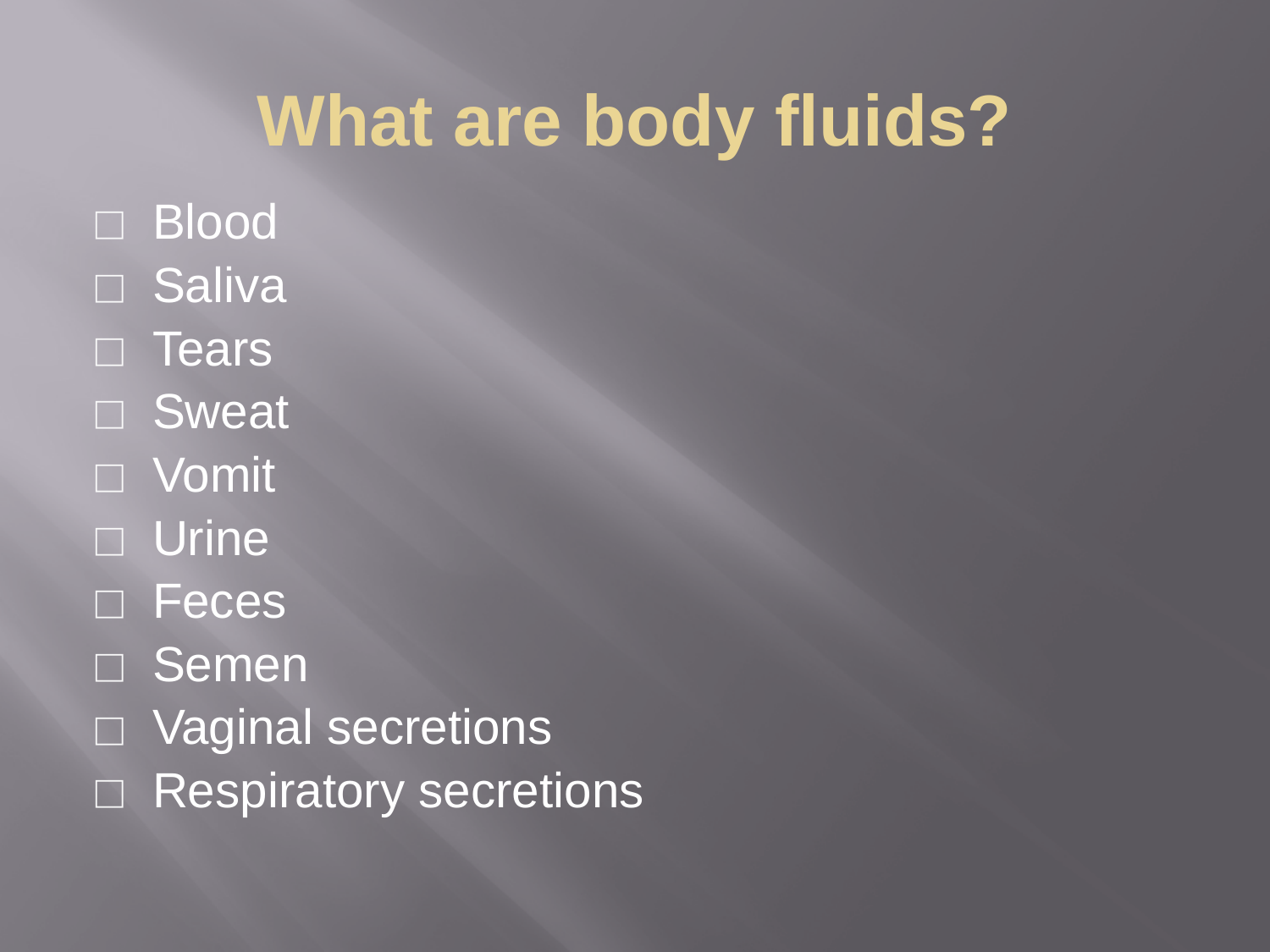

# What are body fluids?
Blood
Saliva
Tears
Sweat
Vomit
Urine
Feces
Semen
Vaginal secretions
Respiratory secretions